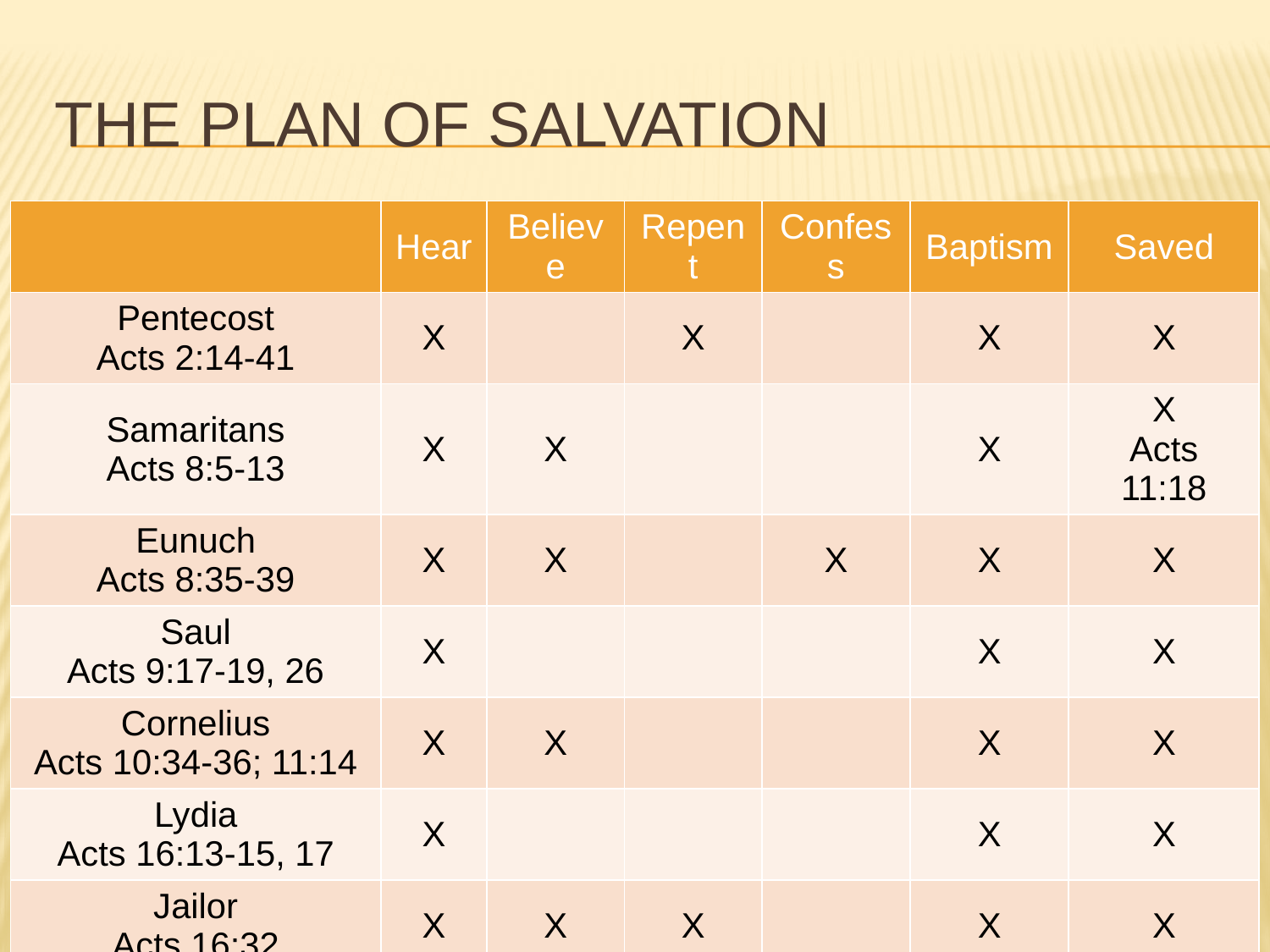

# The Plan Of Salvation
|  | Hear | Believe | Repent | Confess | Baptism | Saved |
| --- | --- | --- | --- | --- | --- | --- |
| Pentecost Acts 2:14-41 | X |  | X |  | X | X |
| Samaritans Acts 8:5-13 | X | X |  |  | X | X Acts 11:18 |
| Eunuch Acts 8:35-39 | X | X |  | X | X | X |
| Saul Acts 9:17-19, 26 | X |  |  |  | X | X |
| Cornelius Acts 10:34-36; 11:14 | X | X |  |  | X | X |
| Lydia Acts 16:13-15, 17 | X |  |  |  | X | X |
| Jailor Acts 16:32 | X | X | X |  | X | X |